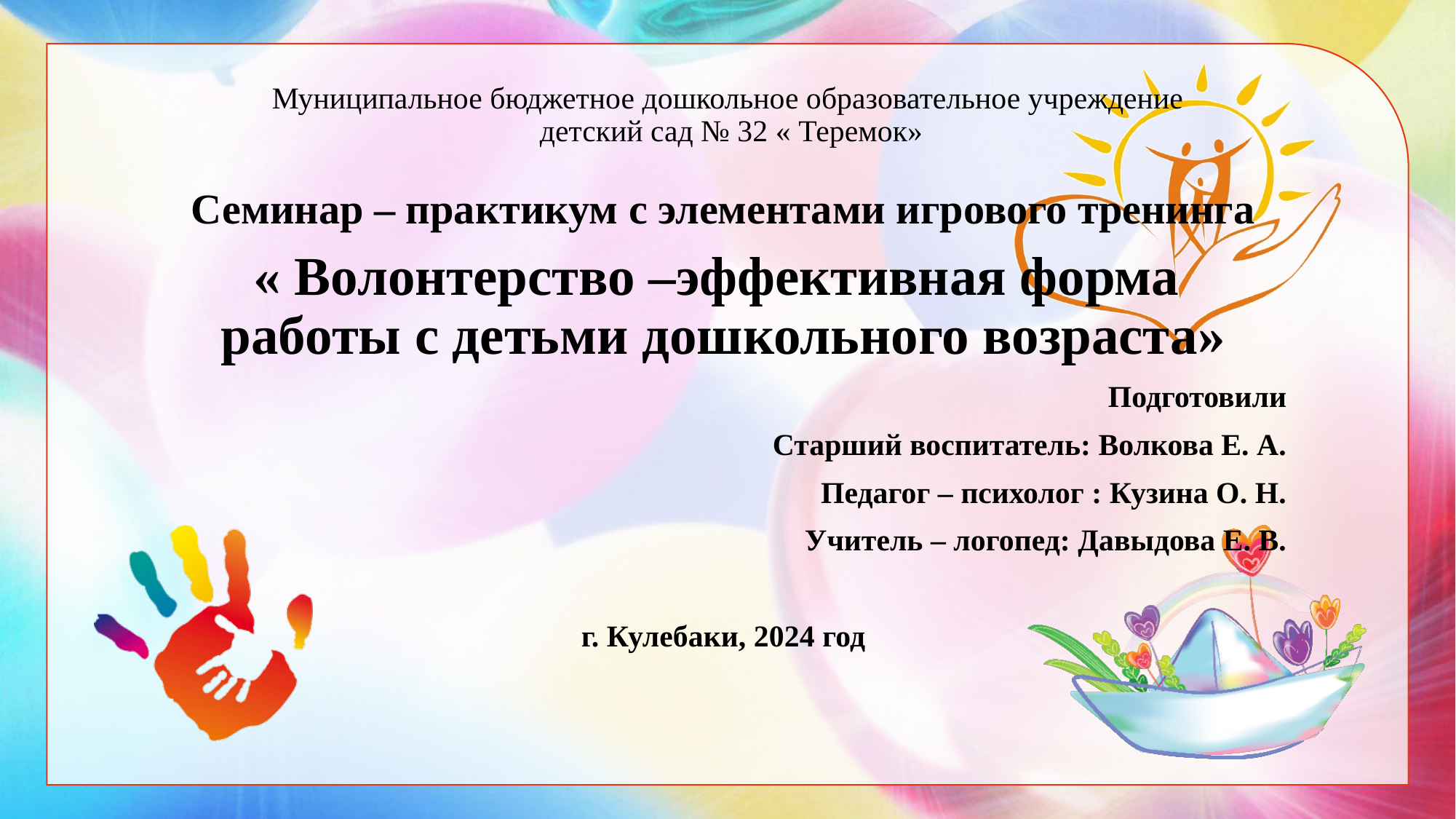

# Муниципальное бюджетное дошкольное образовательное учреждение детский сад № 32 « Теремок»
Семинар – практикум с элементами игрового тренинга
« Волонтерство –эффективная форма  работы с детьми дошкольного возраста»
Подготовили
Старший воспитатель: Волкова Е. А.
Педагог – психолог : Кузина О. Н.
Учитель – логопед: Давыдова Е. В.

г. Кулебаки, 2024 год